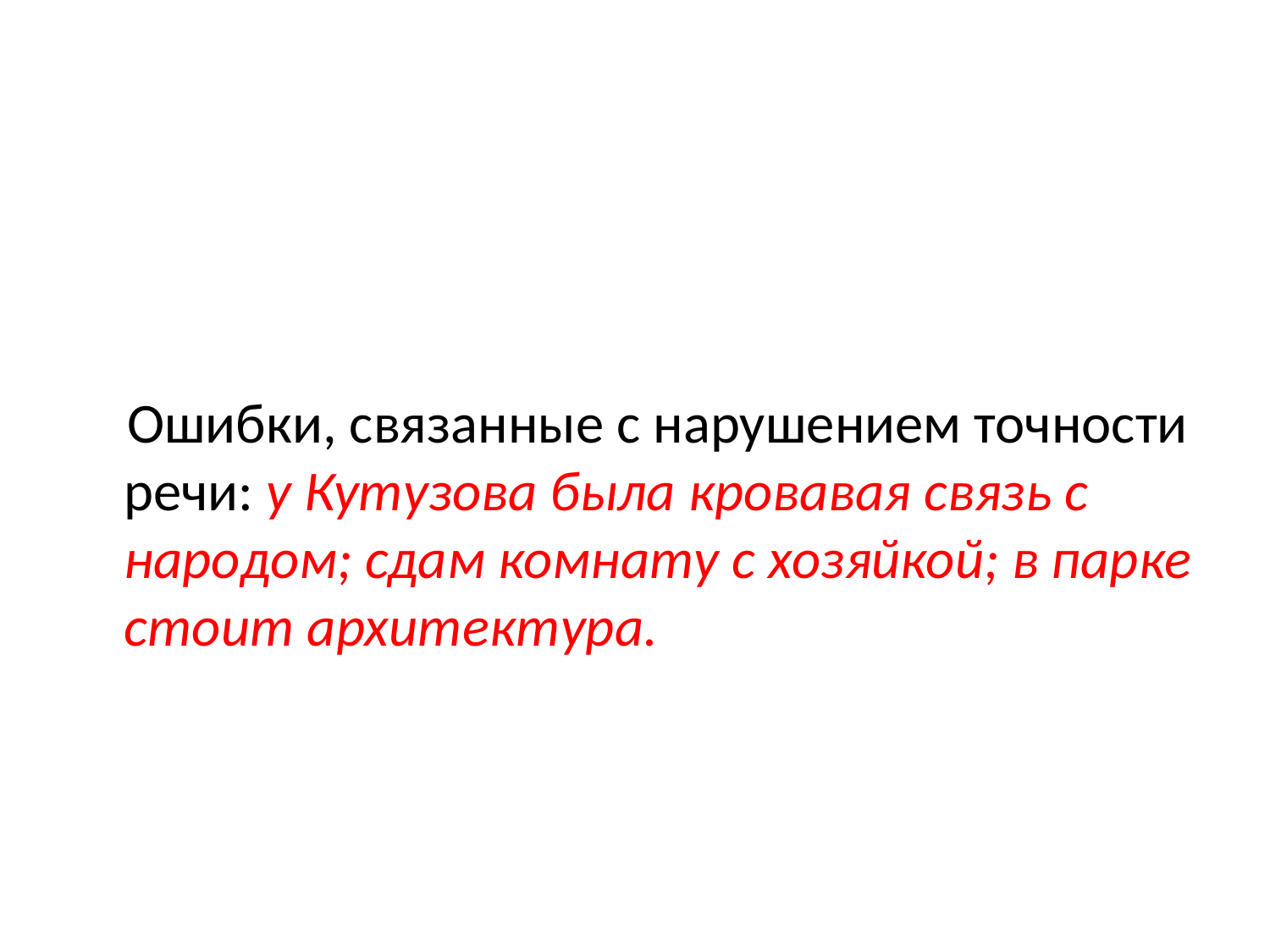

#

    Ошибки, связанные с нарушением точности речи: у Кутузова была кровавая связь с народом; сдам комнату с хозяйкой; в парке стоит архитектура.